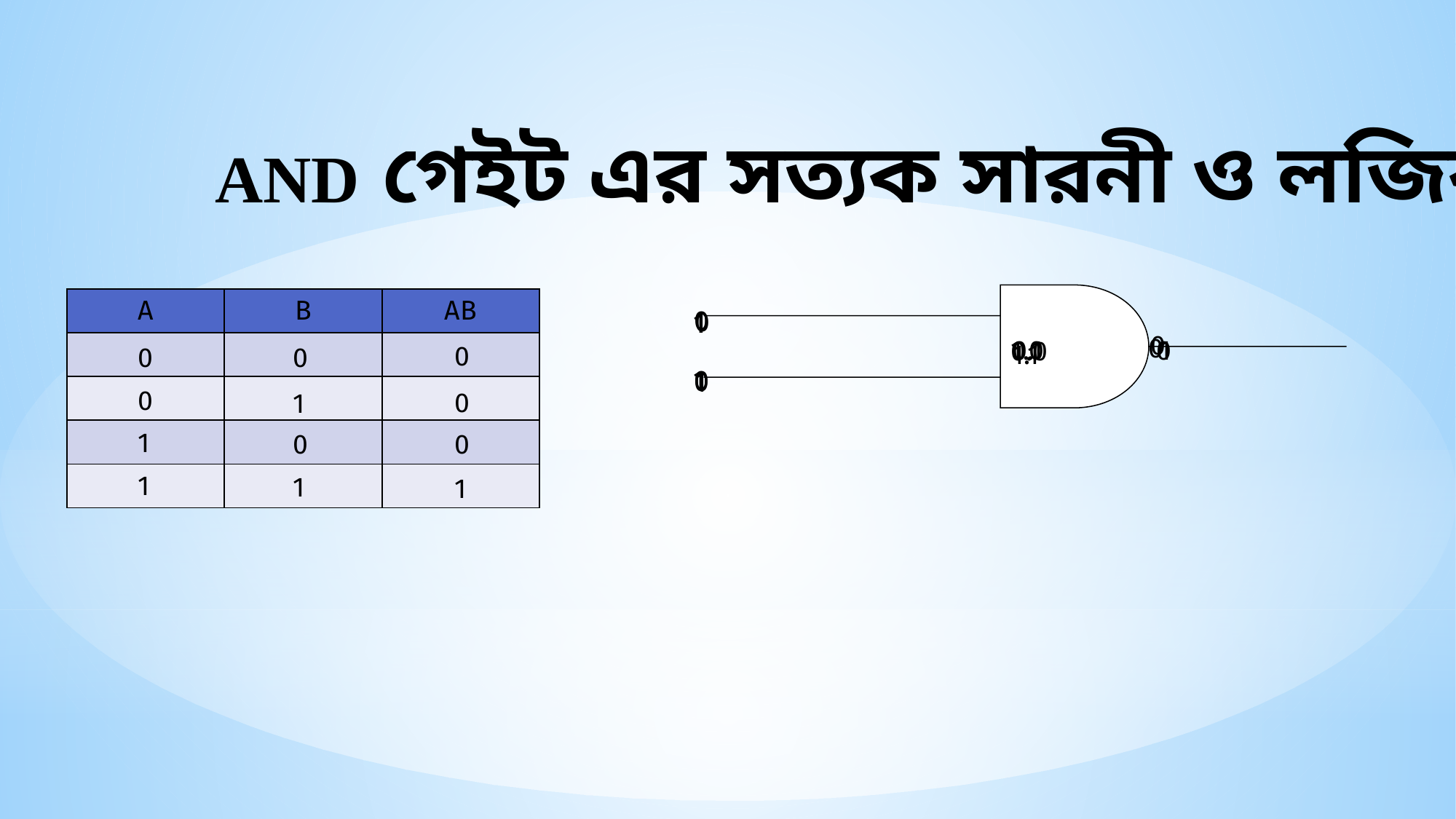

AND গেইট এর সত্যক সারনী ও লজিক সার্কিট

| A | B | AB |
| --- | --- | --- |
|  |  |  |
|  |  |  |
|  |  |  |
|  |  |  |
0
0
0
1

1
1
1
0
0
0
1.0
0.1
0
1
0.0
1.1
0
0
0
0
1
0
1
0
0
1
1
1